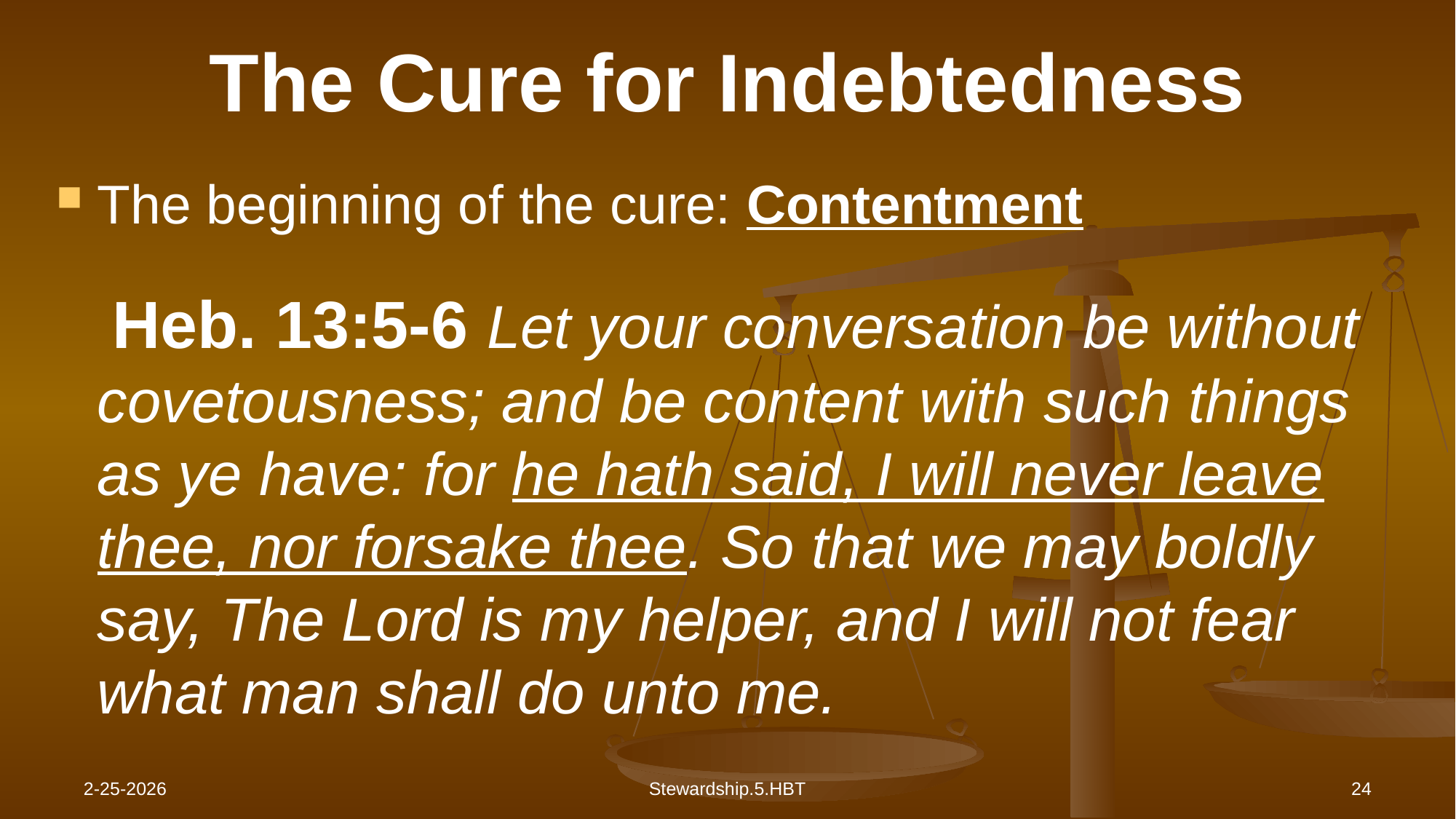

# The Cure for Indebtedness
The beginning of the cure: Contentment

	 Heb. 13:5-6 Let your conversation be without covetousness; and be content with such things as ye have: for he hath said, I will never leave thee, nor forsake thee. So that we may boldly say, The Lord is my helper, and I will not fear what man shall do unto me.
2-25-2026
Stewardship.5.HBT
24